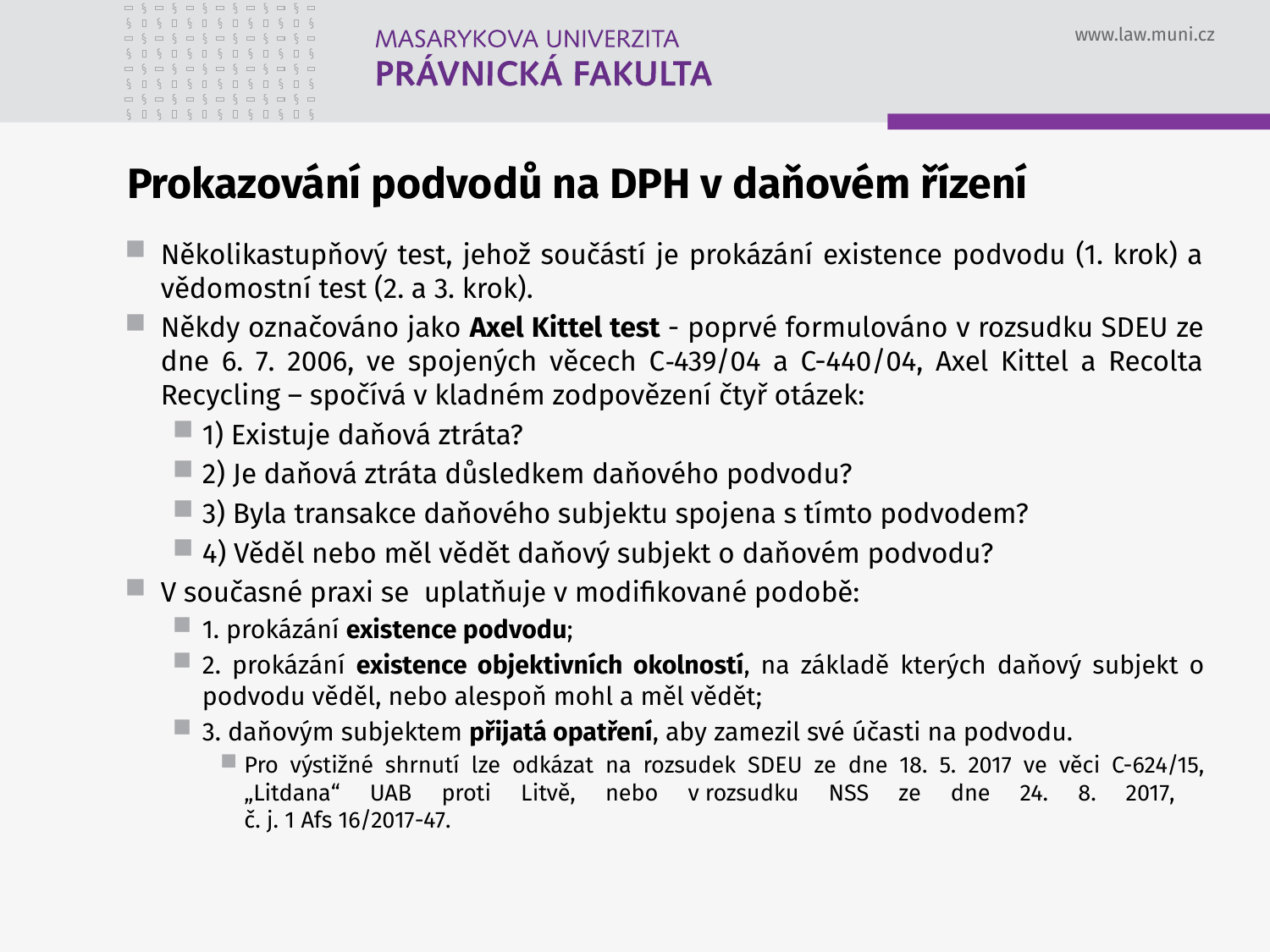

# Prokazování podvodů na DPH v daňovém řízení
Několikastupňový test, jehož součástí je prokázání existence podvodu (1. krok) a vědomostní test (2. a 3. krok).
Někdy označováno jako Axel Kittel test - poprvé formulováno v rozsudku SDEU ze dne 6. 7. 2006, ve spojených věcech C‑439/04 a C-440/04, Axel Kittel a Recolta Recycling – spočívá v kladném zodpovězení čtyř otázek:
1) Existuje daňová ztráta?
2) Je daňová ztráta důsledkem daňového podvodu?
3) Byla transakce daňového subjektu spojena s tímto podvodem?
4) Věděl nebo měl vědět daňový subjekt o daňovém podvodu?
V současné praxi se  uplatňuje v modifikované podobě:
1. prokázání existence podvodu;
2. prokázání existence objektivních okolností, na základě kterých daňový subjekt o podvodu věděl, nebo alespoň mohl a měl vědět;
3. daňovým subjektem přijatá opatření, aby zamezil své účasti na podvodu.
Pro výstižné shrnutí lze odkázat na rozsudek SDEU ze dne 18. 5. 2017 ve věci C-624/15, „Litdana“ UAB proti Litvě, nebo v rozsudku NSS ze dne 24. 8. 2017,
č. j. 1 Afs 16/2017-47.